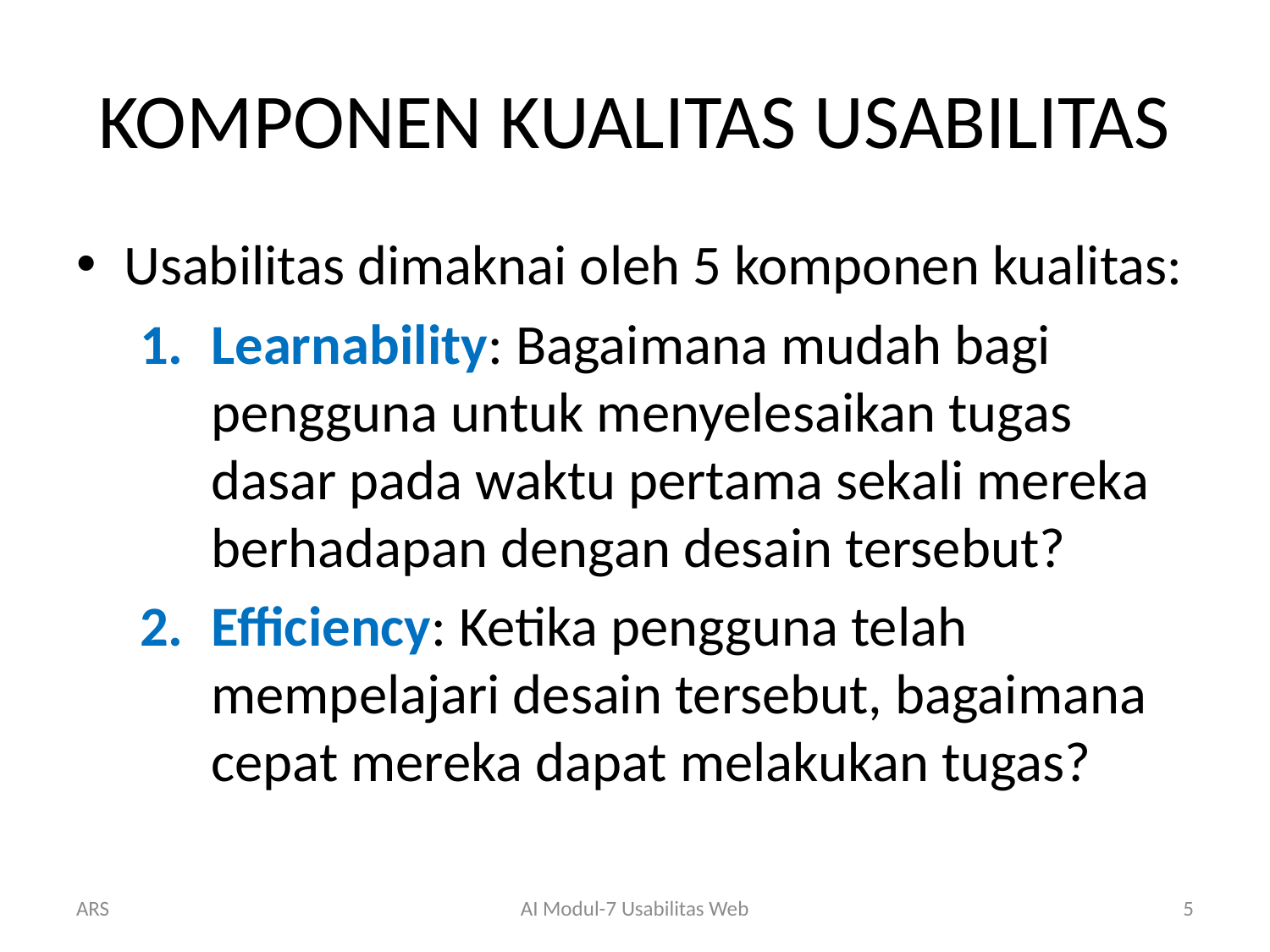

# KOMPONEN KUALITAS USABILITAS
Usabilitas dimaknai oleh 5 komponen kualitas:
Learnability: Bagaimana mudah bagi pengguna untuk menyelesaikan tugas dasar pada waktu pertama sekali mereka berhadapan dengan desain tersebut?
Efficiency: Ketika pengguna telah mempelajari desain tersebut, bagaimana cepat mereka dapat melakukan tugas?

ARS
AI Modul-7 Usabilitas Web
5